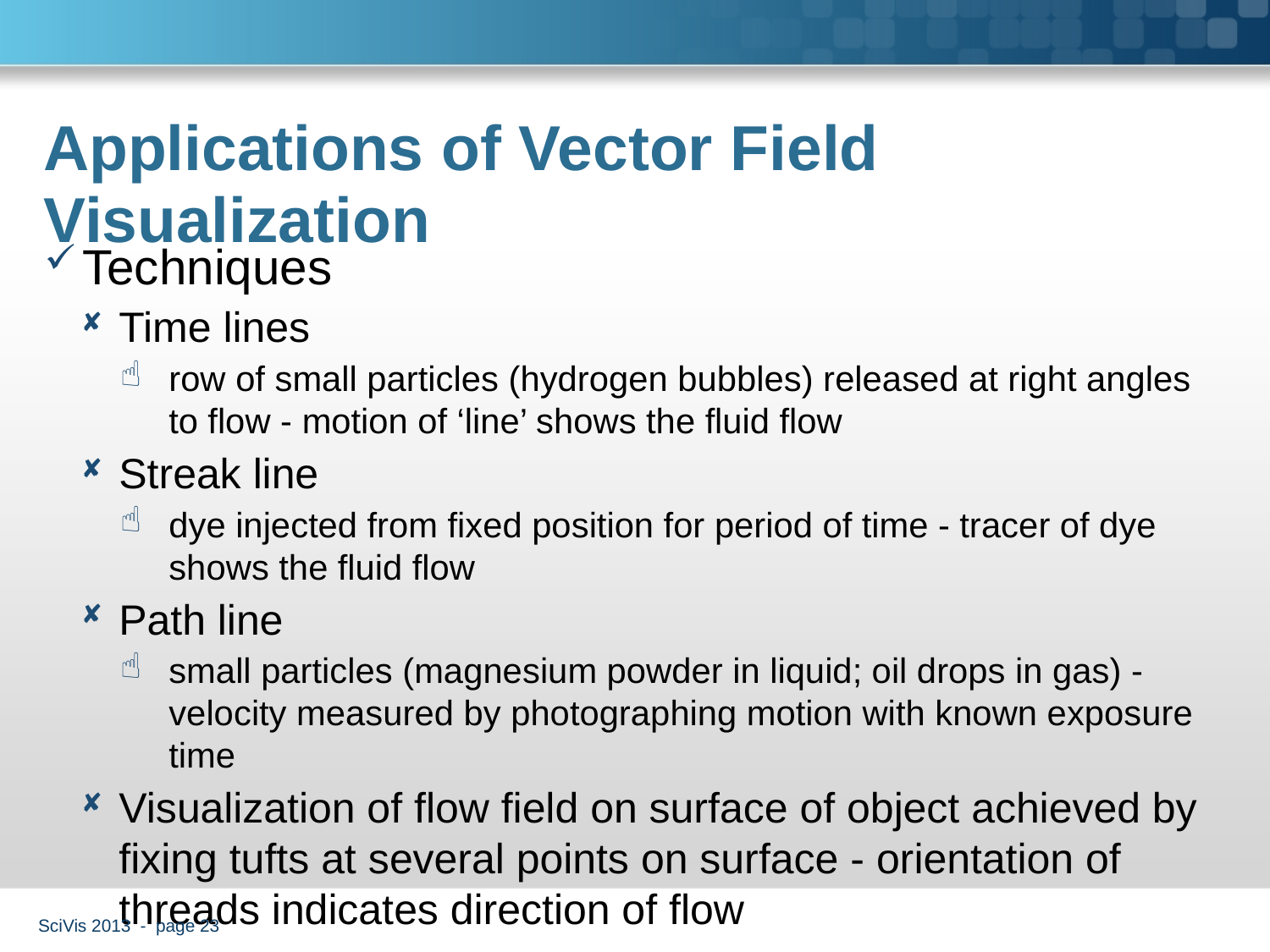

# Applications of Vector Field Visualization
Techniques
Time lines
row of small particles (hydrogen bubbles) released at right angles to flow - motion of ‘line’ shows the fluid flow
Streak line
dye injected from fixed position for period of time - tracer of dye shows the fluid flow
Path line
small particles (magnesium powder in liquid; oil drops in gas) - velocity measured by photographing motion with known exposure time
Visualization of flow field on surface of object achieved by fixing tufts at several points on surface - orientation of threads indicates direction of flow

SciVis 2013  -  page 23